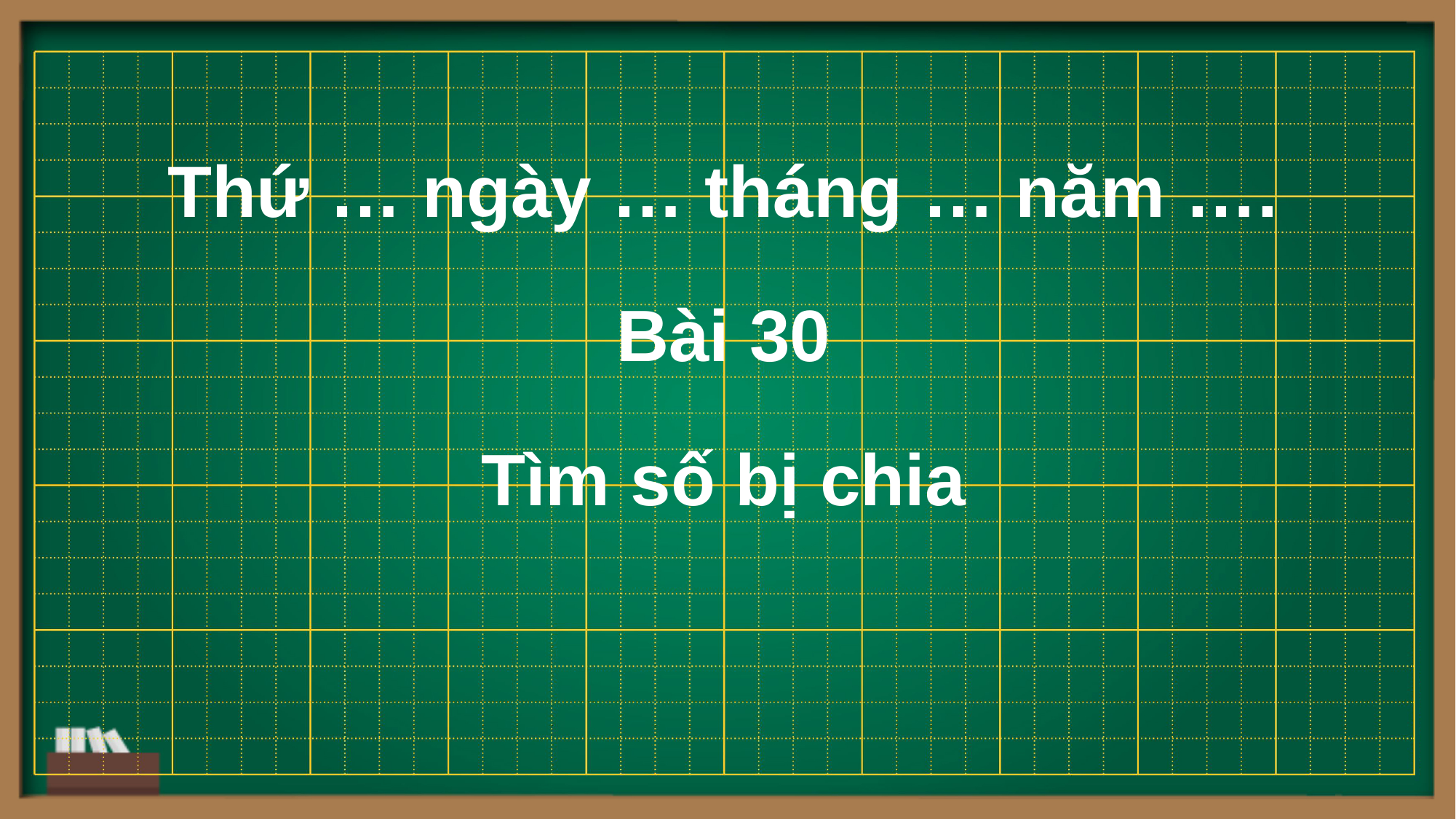

Thứ … ngày … tháng … năm ….
Bài 30
Tìm số bị chia